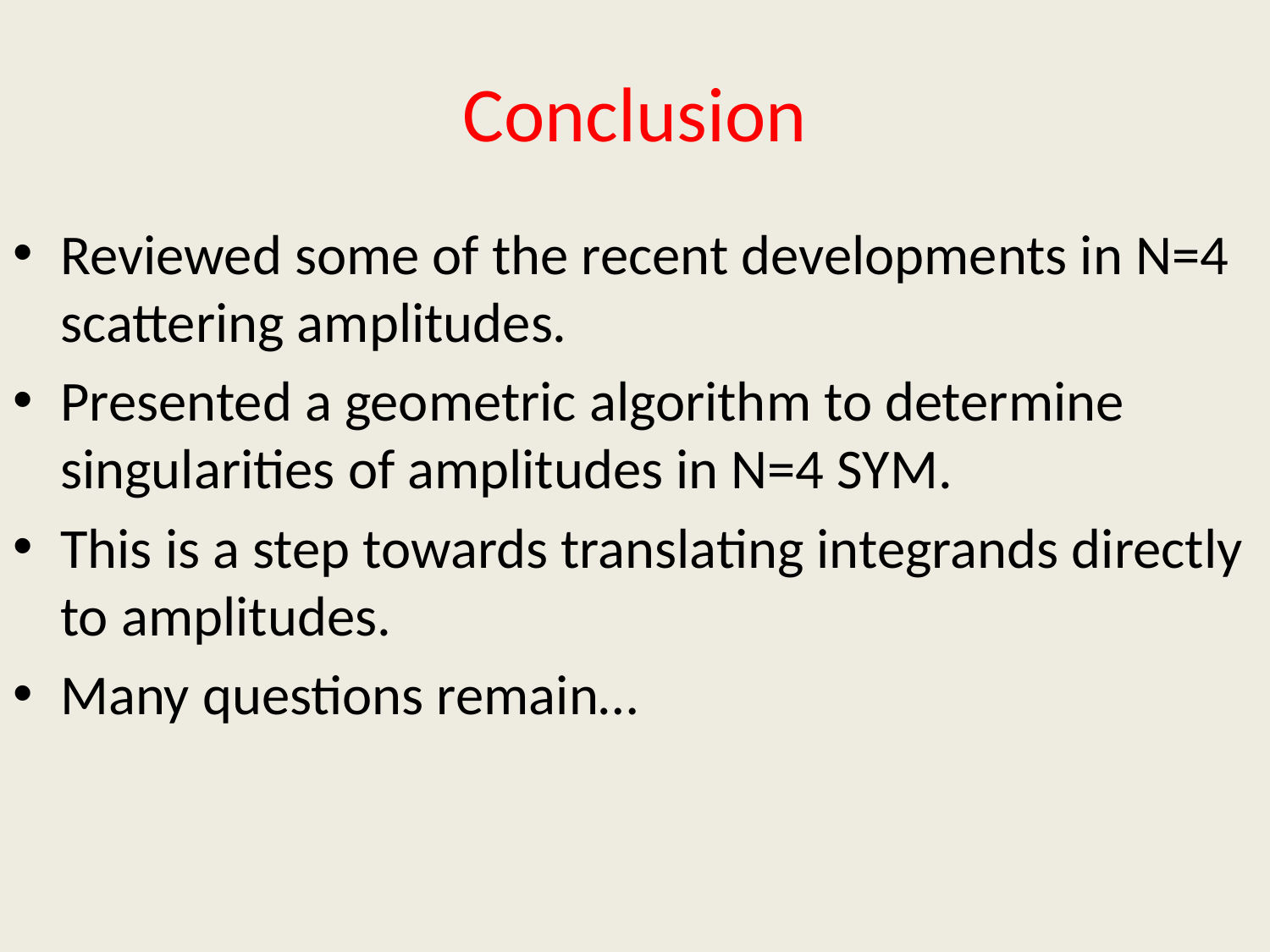

# Conclusion
Reviewed some of the recent developments in N=4 scattering amplitudes.
Presented a geometric algorithm to determine singularities of amplitudes in N=4 SYM.
This is a step towards translating integrands directly to amplitudes.
Many questions remain…